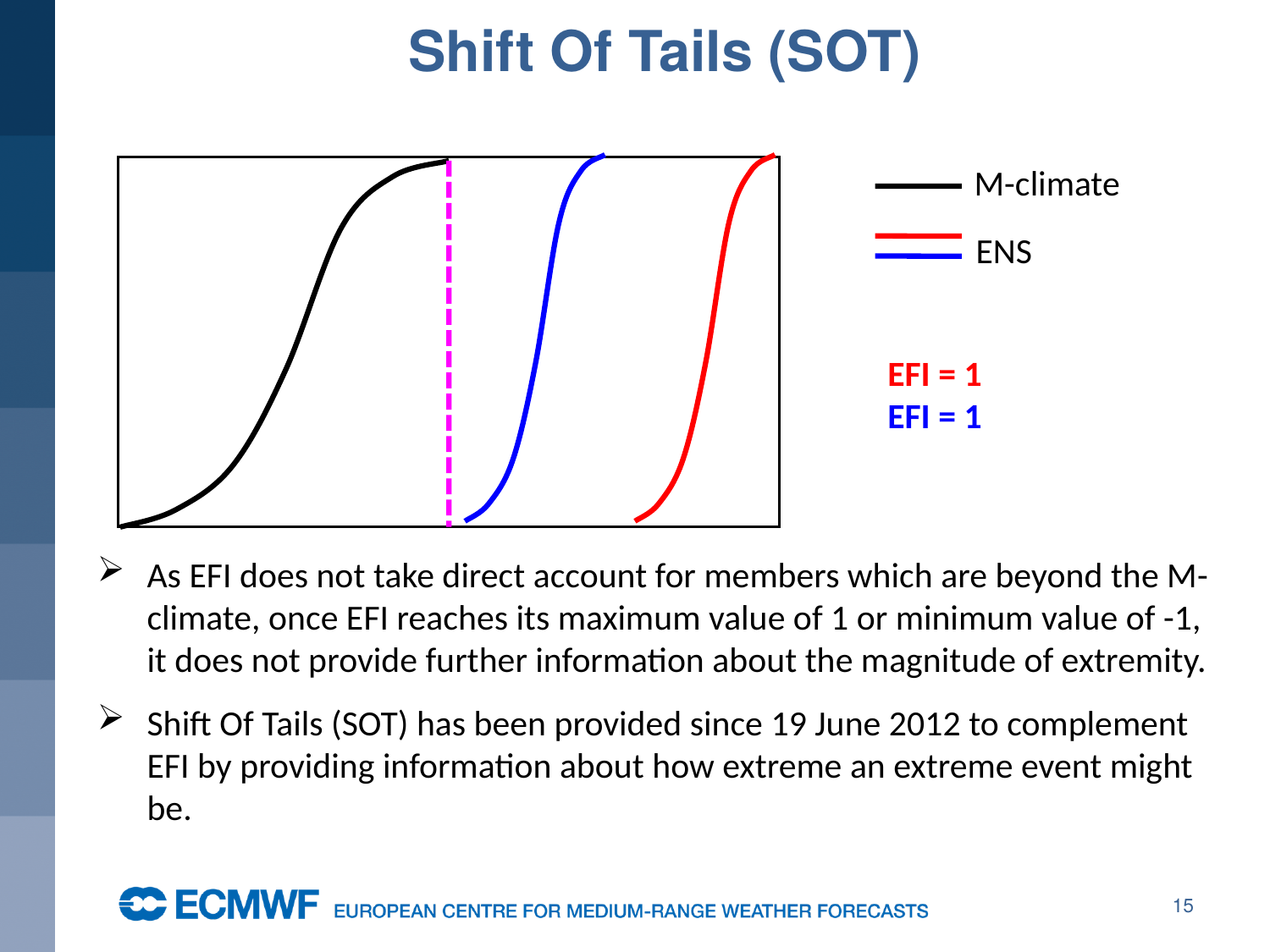

# Shift Of Tails (SOT)
M-climate

ENS

EFI = 1
EFI = 1
As EFI does not take direct account for members which are beyond the M-climate, once EFI reaches its maximum value of 1 or minimum value of -1, it does not provide further information about the magnitude of extremity.
Shift Of Tails (SOT) has been provided since 19 June 2012 to complement EFI by providing information about how extreme an extreme event might be.
15